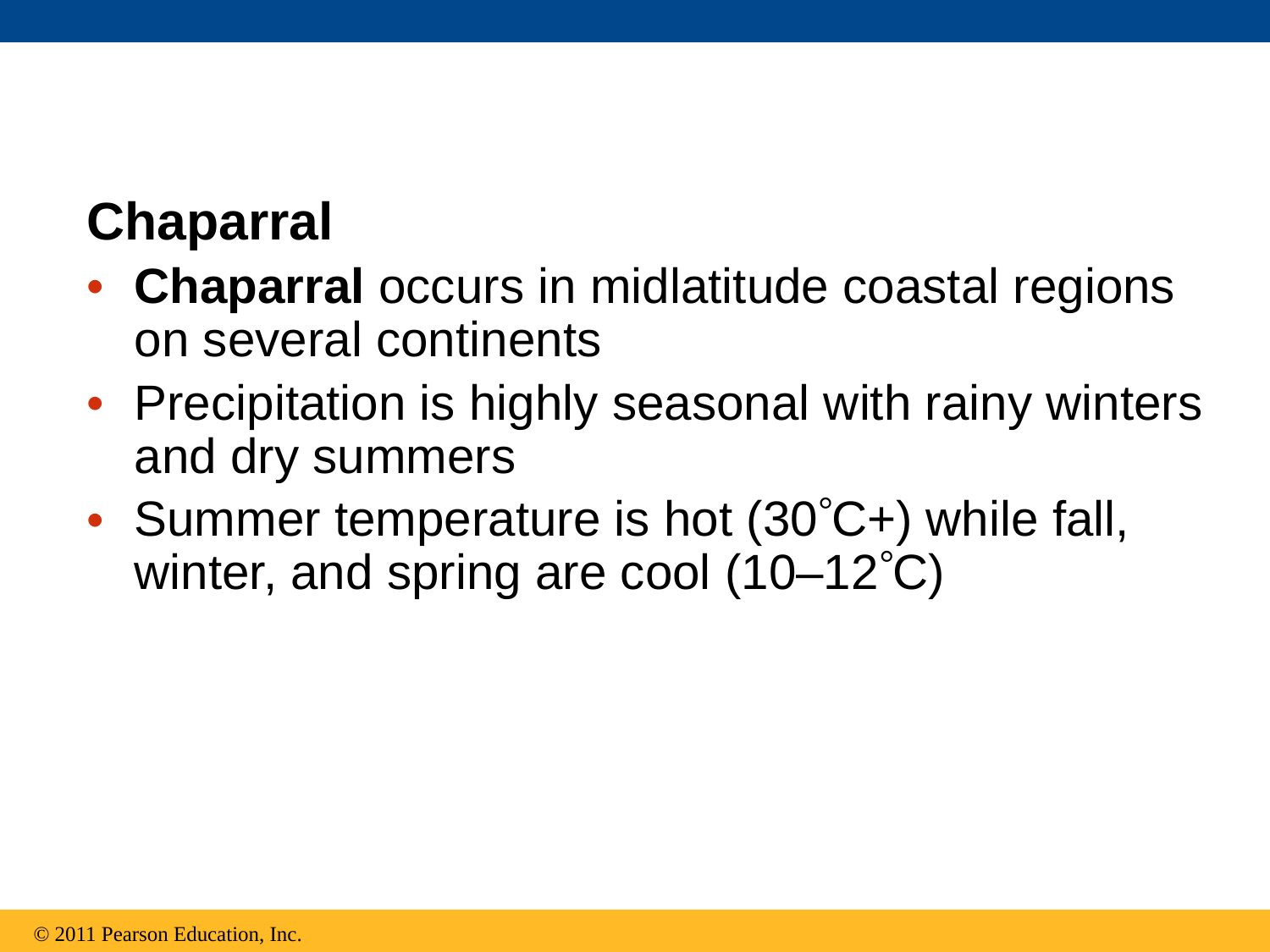

Chaparral
Chaparral occurs in midlatitude coastal regions on several continents
Precipitation is highly seasonal with rainy winters and dry summers
Summer temperature is hot (30°C+) while fall, winter, and spring are cool (10–12°C)

© 2011 Pearson Education, Inc.